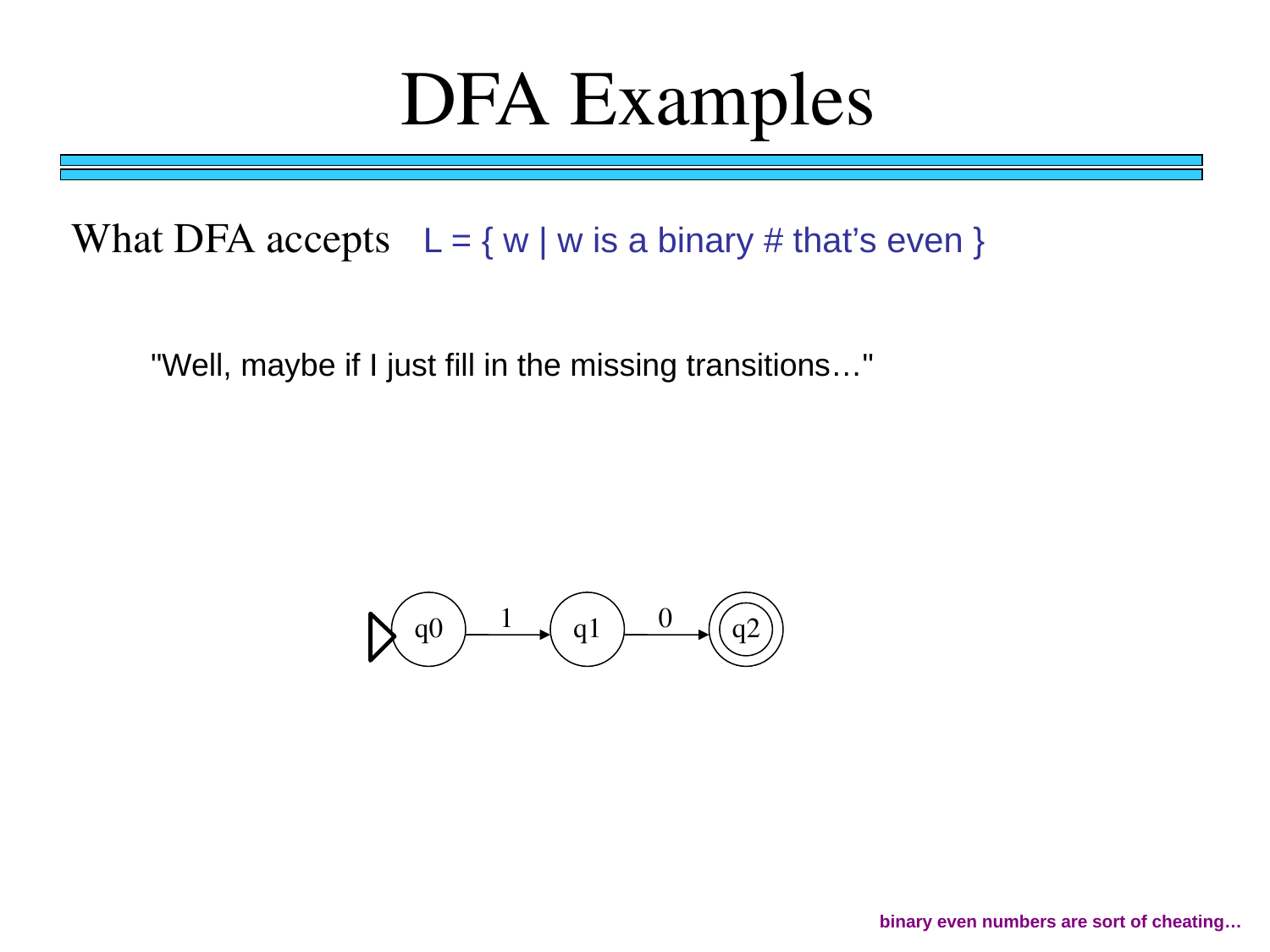

DFA Examples

What DFA accepts   L = { w | w is a binary # that’s even }
"Well, maybe if I just fill in the missing transitions…"

1

0

q0
q1

q2

binary even numbers are sort of cheating…